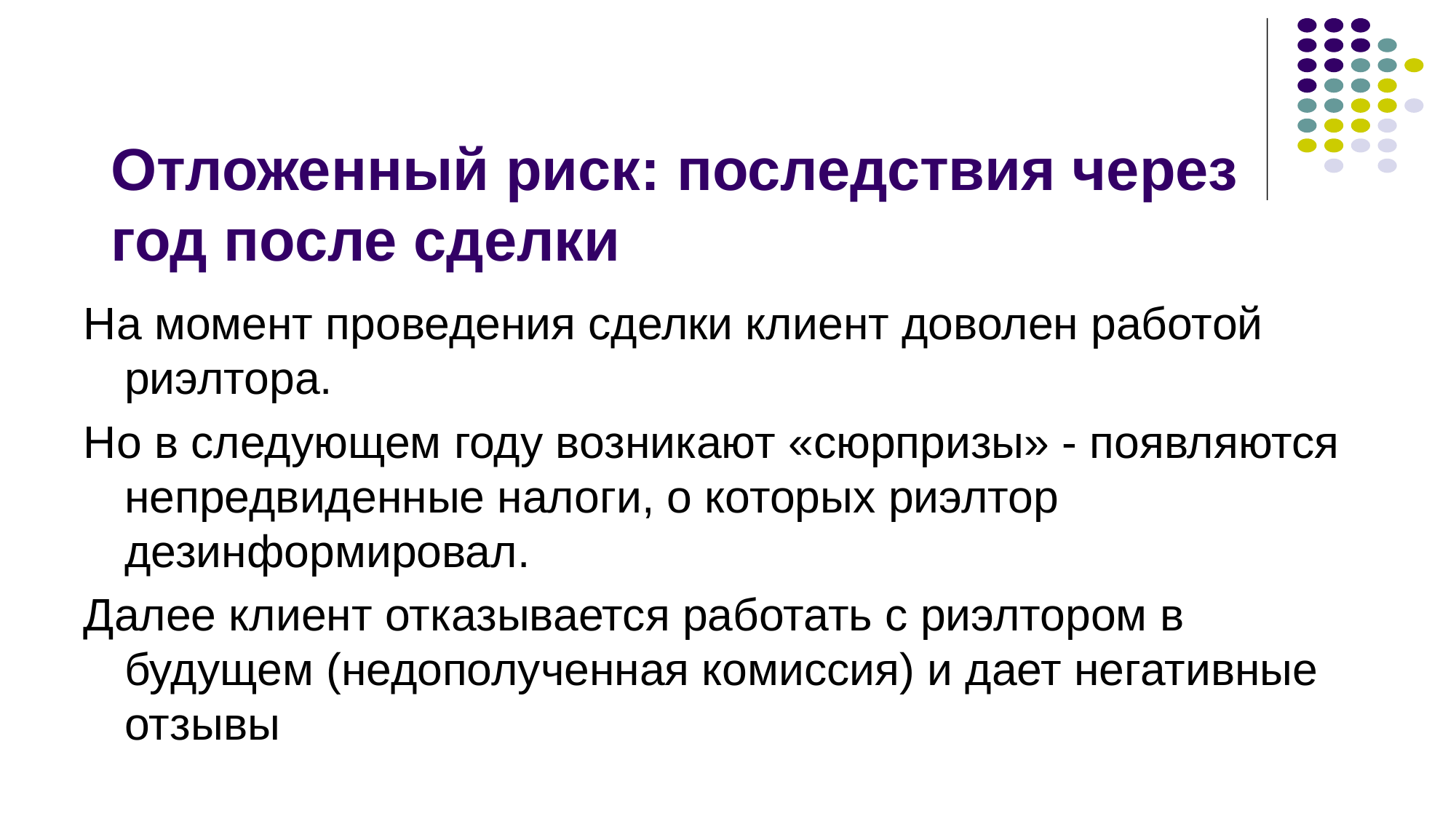

Отложенный риск: последствия через год после сделки
На момент проведения сделки клиент доволен работой риэлтора.
Но в следующем году возникают «сюрпризы» - появляются непредвиденные налоги, о которых риэлтор дезинформировал.
Далее клиент отказывается работать с риэлтором в будущем (недополученная комиссия) и дает негативные отзывы